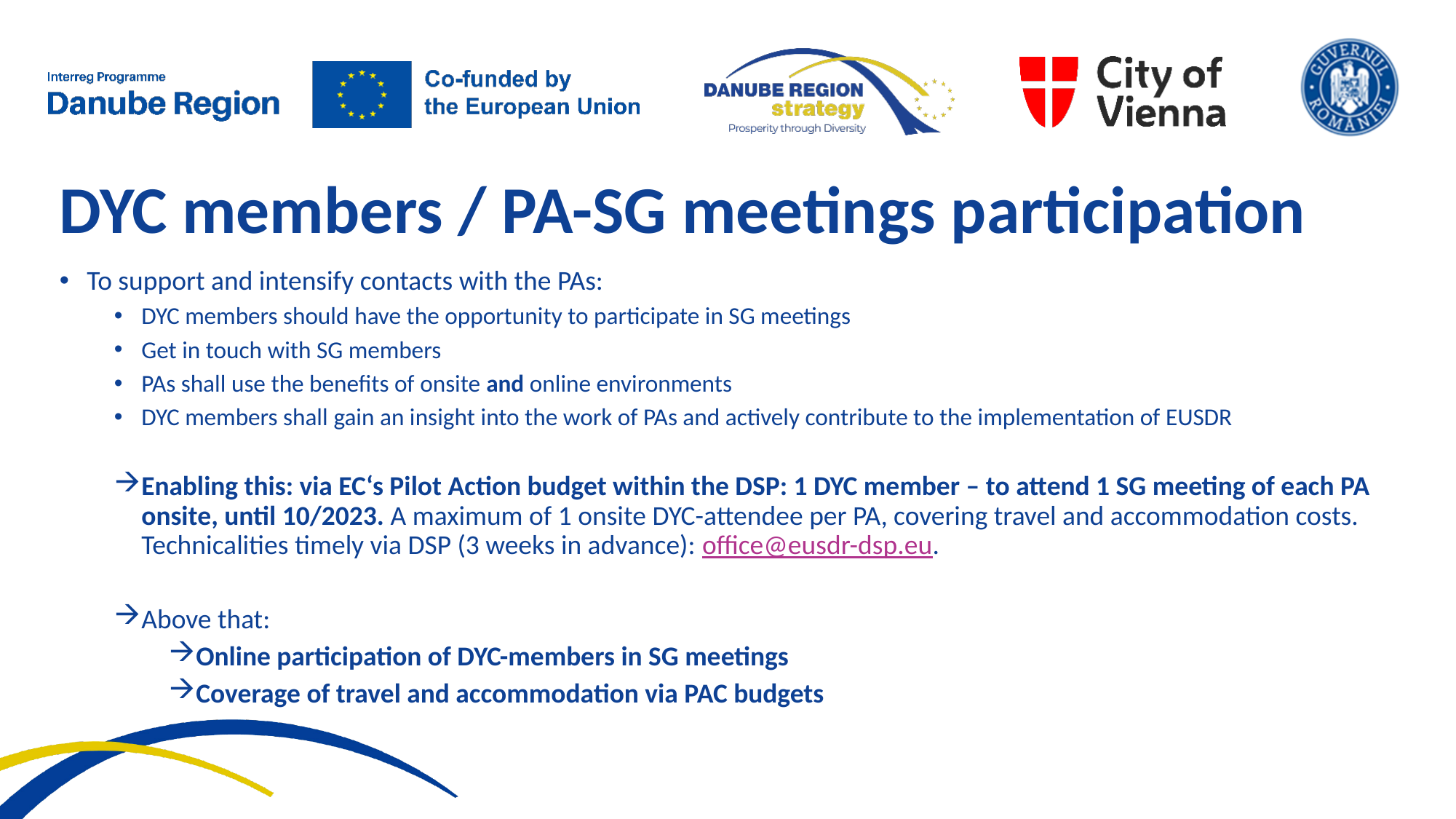

# DYC members / PA-SG meetings participation
To support and intensify contacts with the PAs:
DYC members should have the opportunity to participate in SG meetings
Get in touch with SG members
PAs shall use the benefits of onsite and online environments
DYC members shall gain an insight into the work of PAs and actively contribute to the implementation of EUSDR

Enabling this: via EC‘s Pilot Action budget within the DSP: 1 DYC member – to attend 1 SG meeting of each PA onsite, until 10/2023. A maximum of 1 onsite DYC-attendee per PA, covering travel and accommodation costs. Technicalities timely via DSP (3 weeks in advance): office@eusdr-dsp.eu.

Above that:
Online participation of DYC-members in SG meetings
Coverage of travel and accommodation via PAC budgets